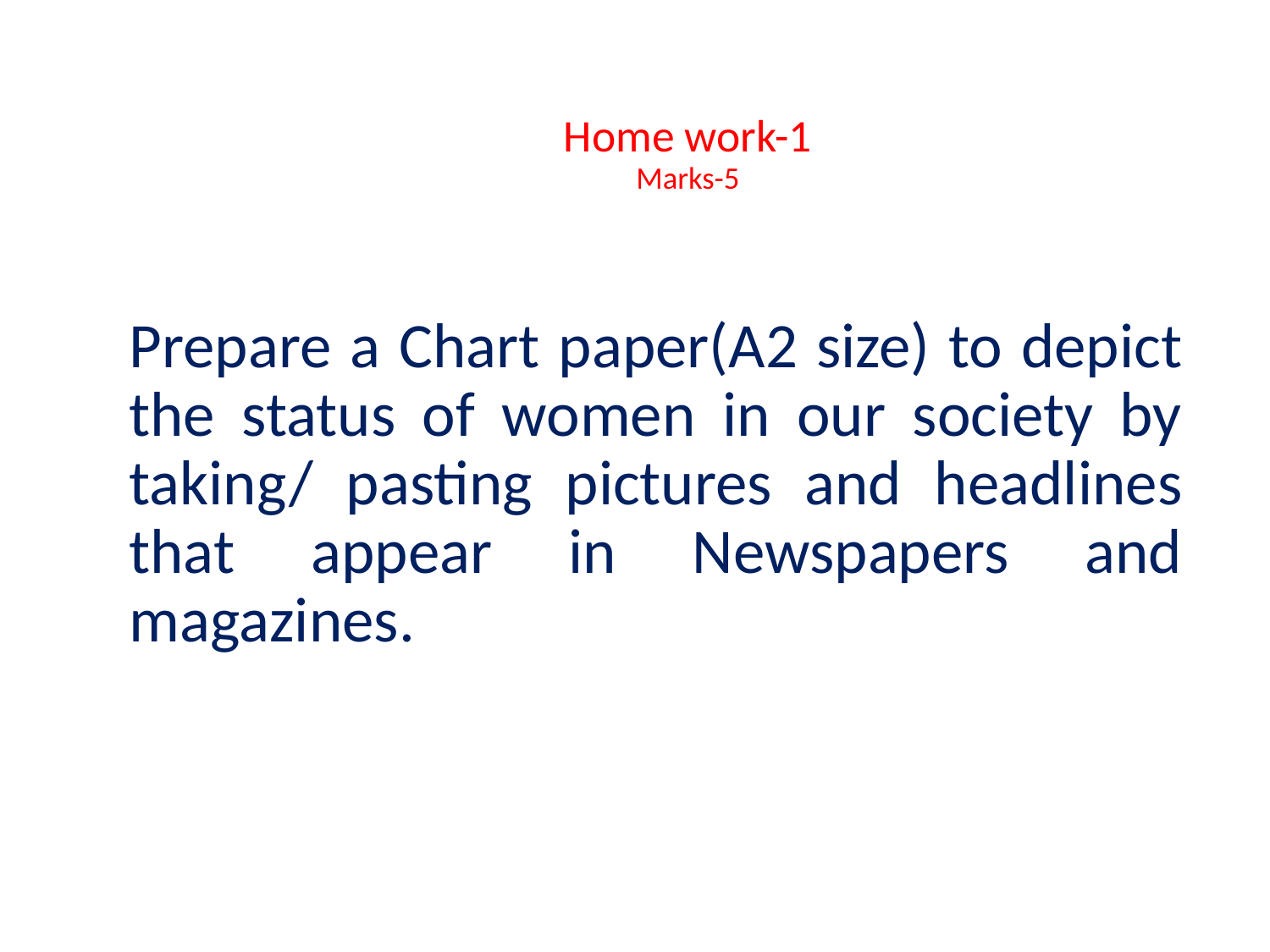

# Home work-1 Marks-5
Prepare a Chart paper(A2 size) to depict the status of women in our society by taking/ pasting pictures and headlines that appear in Newspapers and magazines.